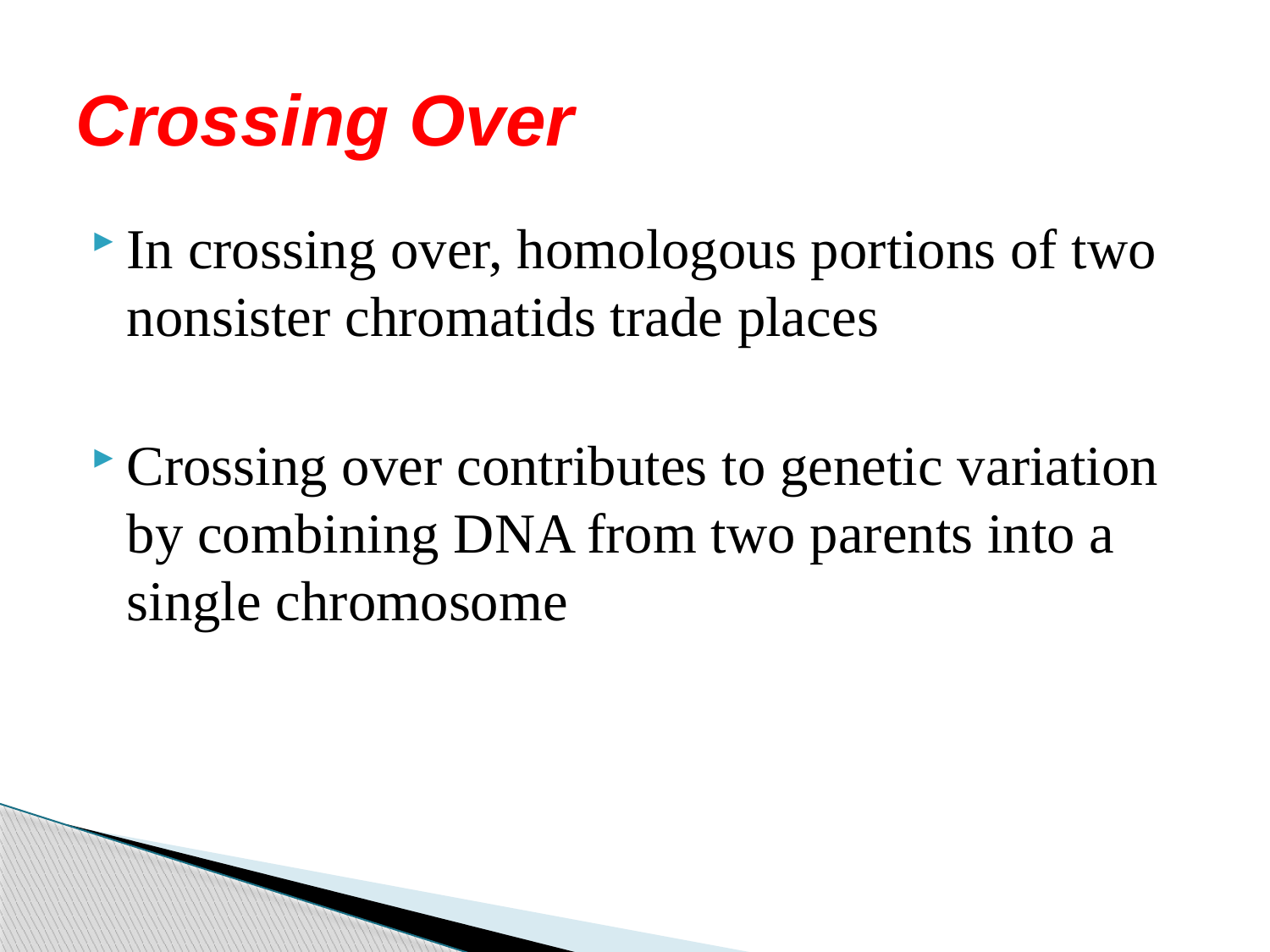

# Crossing Over
In crossing over, homologous portions of two nonsister chromatids trade places

Crossing over contributes to genetic variation by combining DNA from two parents into a single chromosome